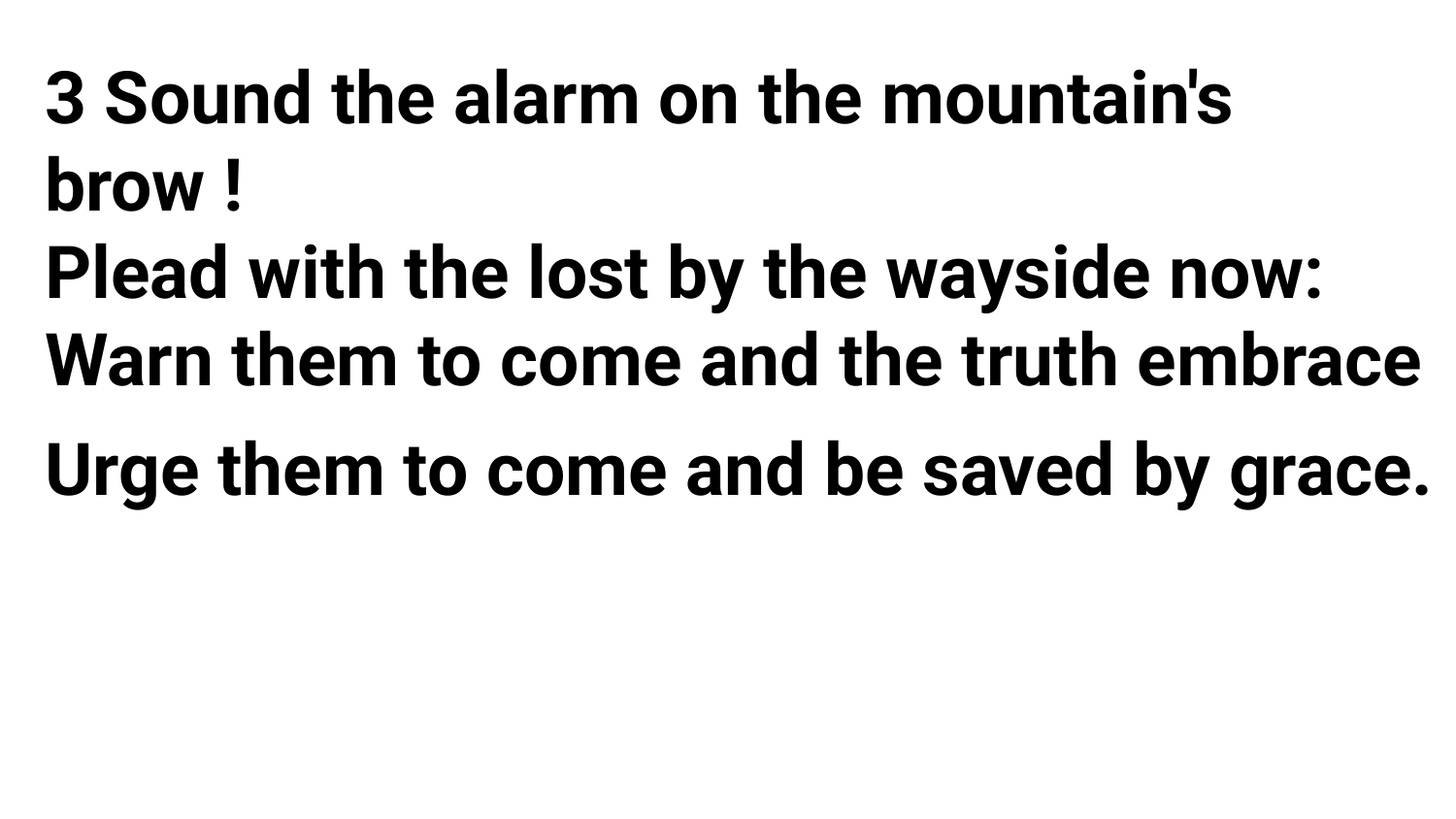

3 Sound the alarm on the mountain's brow !
Plead with the lost by the wayside now:
Warn them to come and the truth embrace
Urge them to come and be saved by grace.